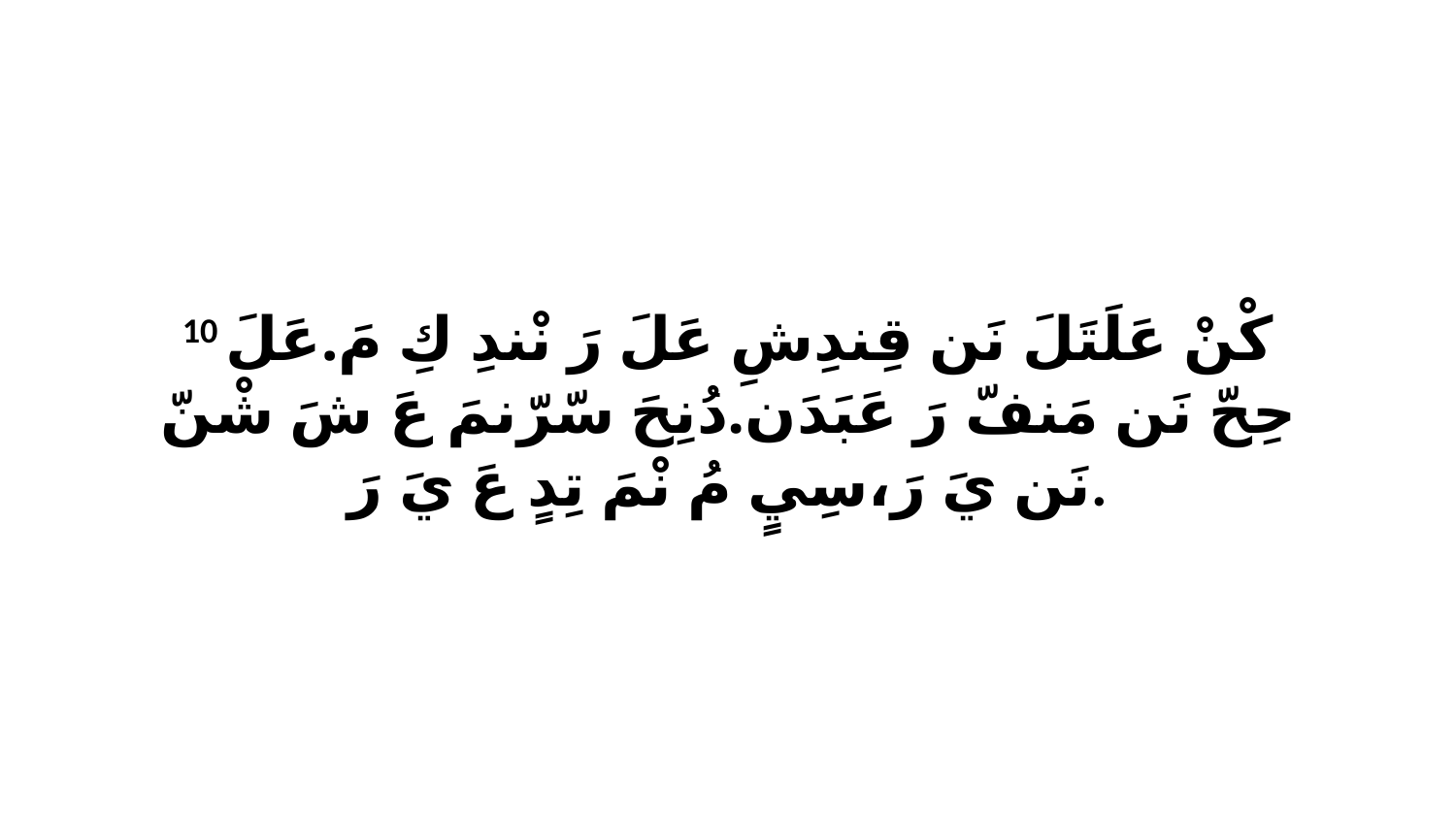

10 كْنْ عَلَتَلَ نَن قِندِشِ عَلَ رَ نْندِ كِ مَ.عَلَ حِحّ نَن مَنفّ رَ عَبَدَن.دُنِحَ سّرّنمَ عَ شَ شْنّ نَن يَ رَ،سِيٍ مُ نْمَ تِدٍ عَ يَ رَ.